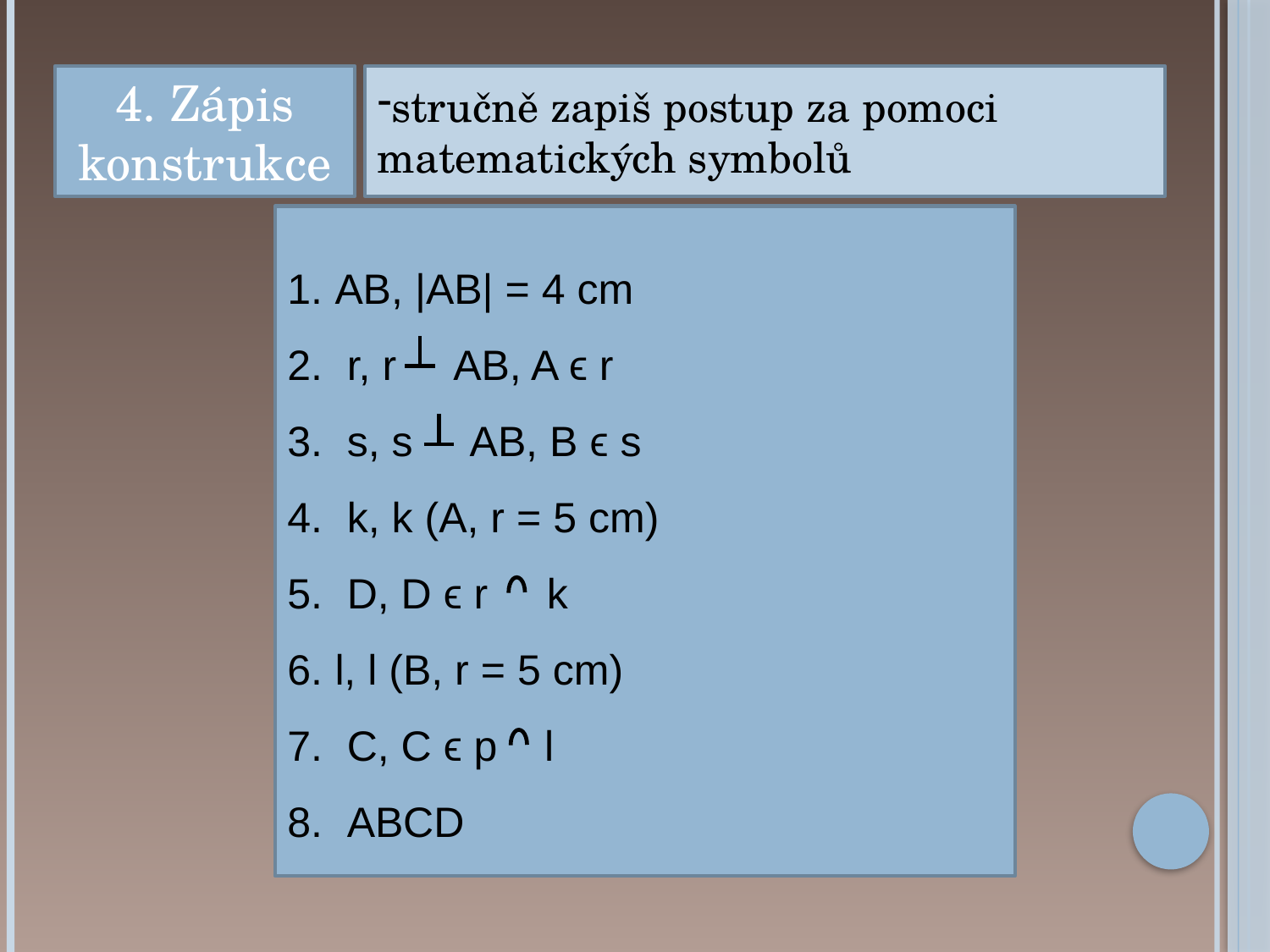

4. Zápis konstrukce
stručně zapiš postup za pomoci matematických symbolů
AB, |AB| = 4 cm
 r, r     AB, A ϵ r
 s, s     AB, B ϵ s
 k, k (A, r = 5 cm)
 D, D ϵ r     k
l, l (B, r = 5 cm)
 C, C ϵ p    l
 ABCD